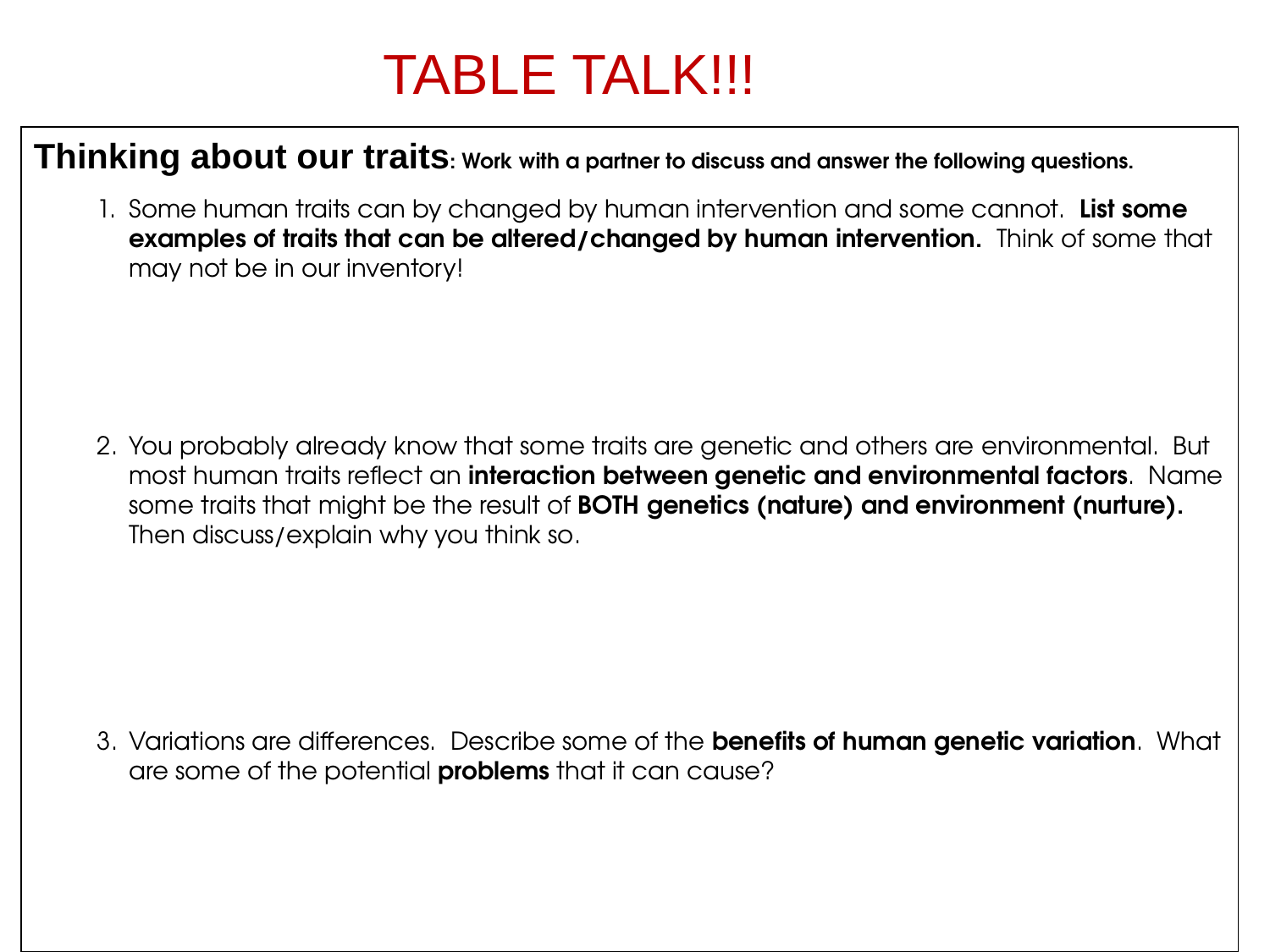

TABLE TALK!!!
Thinking about our traits: Work with a partner to discuss and answer the following questions.
Some human traits can by changed by human intervention and some cannot.  List some examples of traits that can be altered/changed by human intervention.  Think of some that may not be in our inventory!

You probably already know that some traits are genetic and others are environmental.  But most human traits reflect an interaction between genetic and environmental factors.  Name some traits that might be the result of BOTH genetics (nature) and environment (nurture).  Then discuss/explain why you think so.

Variations are differences.  Describe some of the benefits of human genetic variation.  What are some of the potential problems that it can cause?